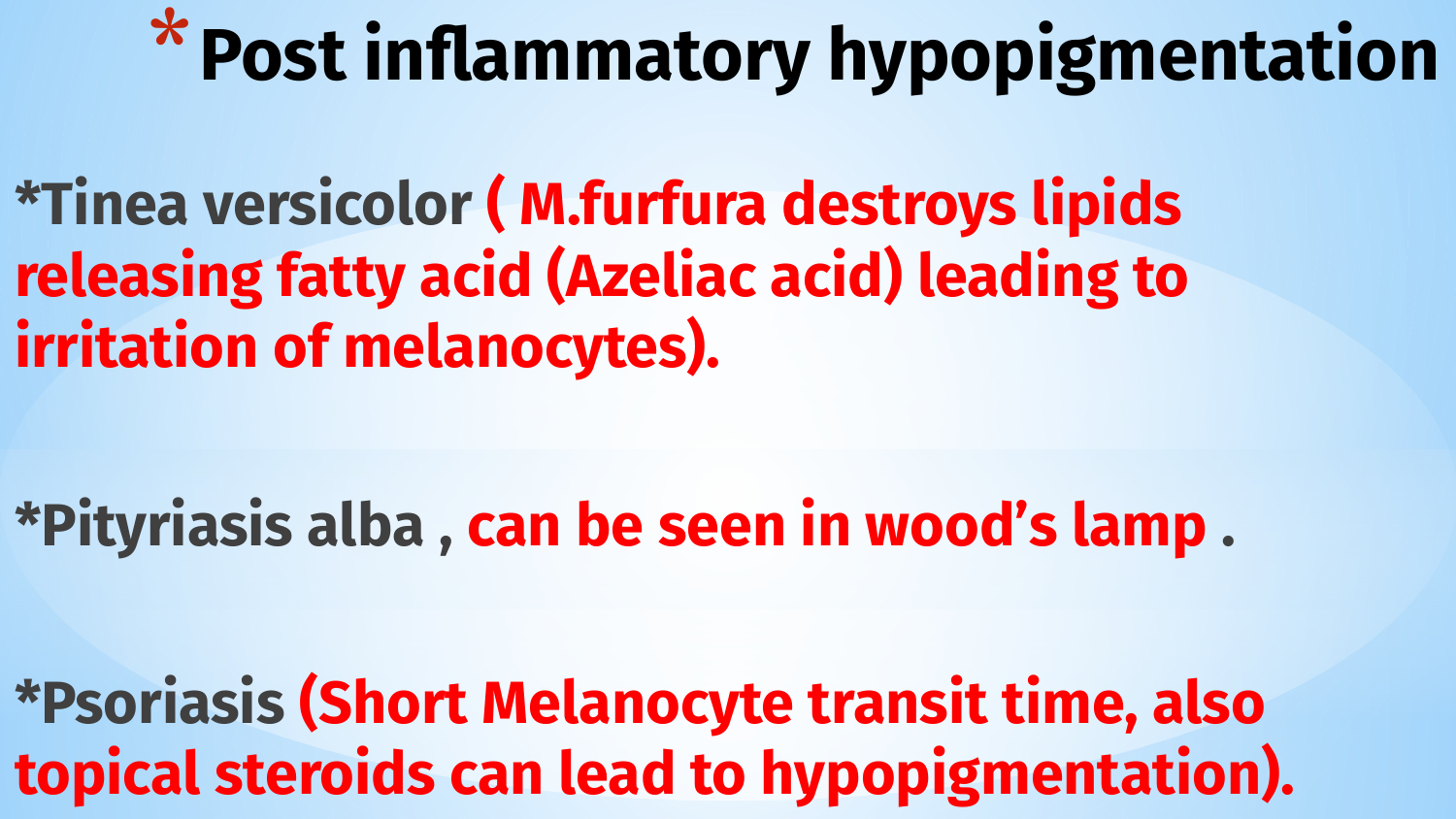

# Post inflammatory hypopigmentation
*Tinea versicolor ( M.furfura destroys lipids releasing fatty acid (Azeliac acid) leading to irritation of melanocytes).

*Pityriasis alba , can be seen in wood’s lamp .

*Psoriasis (Short Melanocyte transit time, also topical steroids can lead to hypopigmentation).